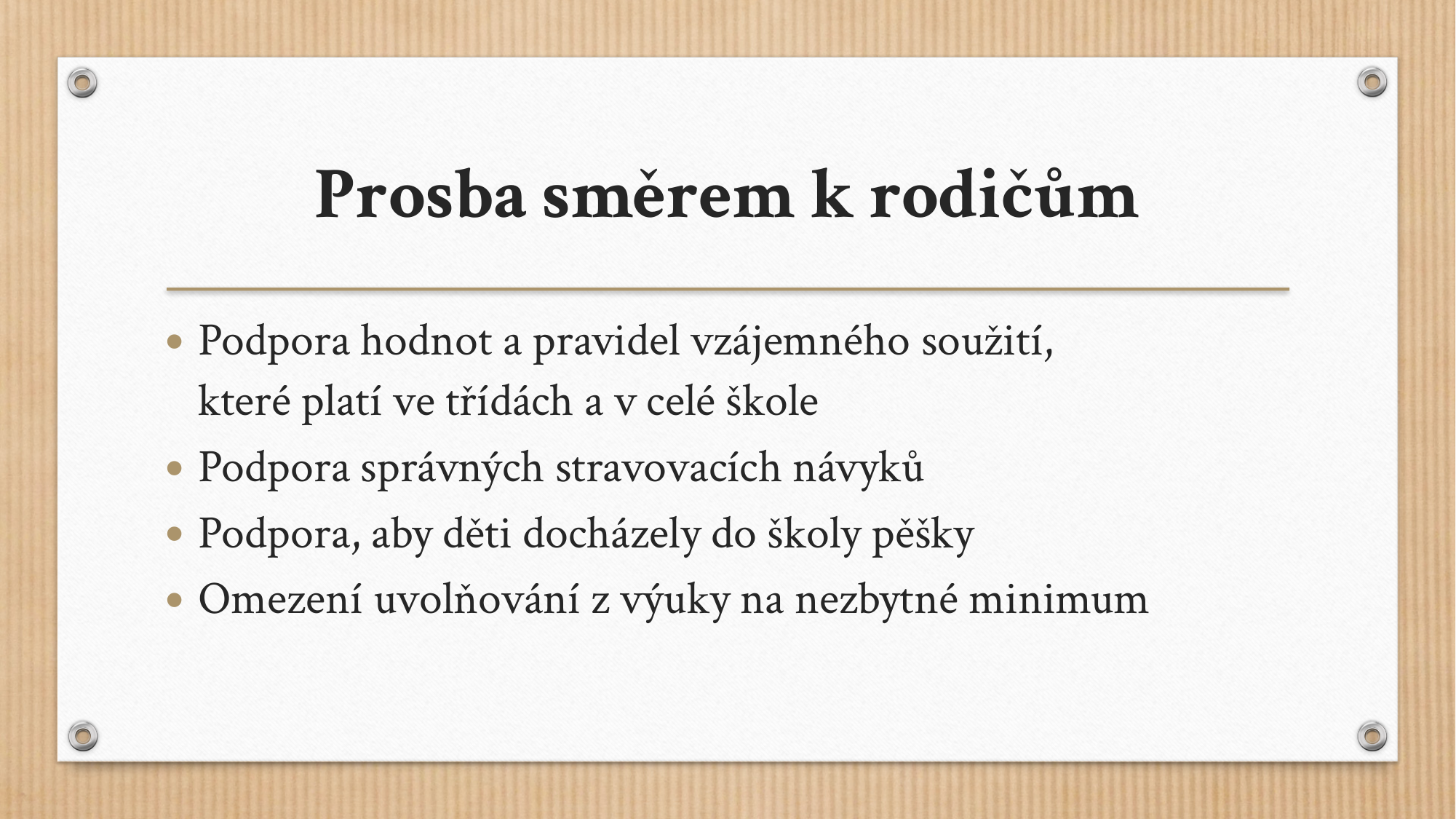

Prosba směrem k rodičům
Podpora hodnot a pravidel vzájemného soužití,
které platí ve třídách a v celé škole
Podpora správných stravovacích návyků
Podpora, aby děti docházely do školy pěšky
Omezení uvolňování z výuky na nezbytné minimum